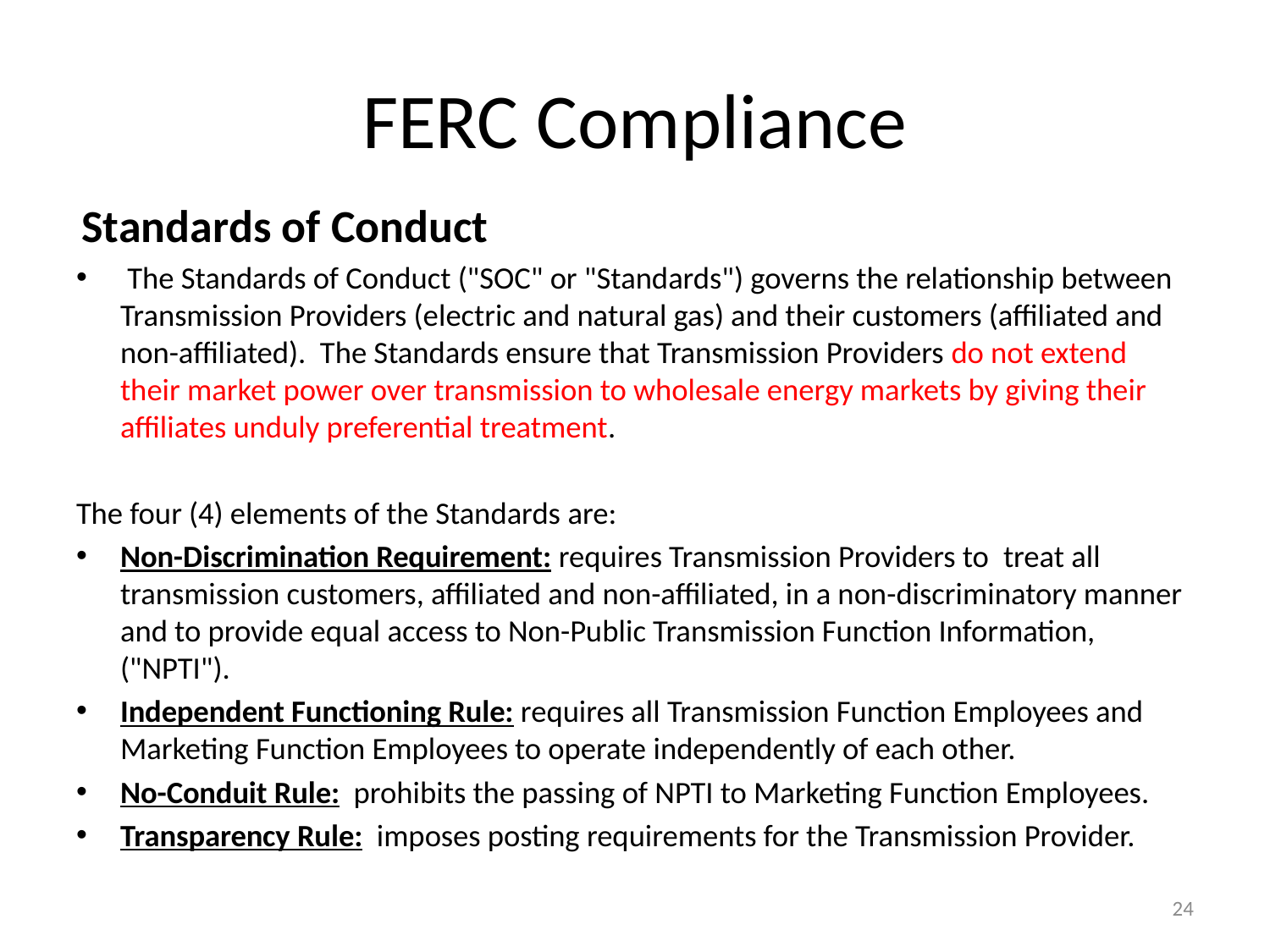

# FERC Compliance
 Standards of Conduct
 The Standards of Conduct ("SOC" or "Standards") governs the relationship between Transmission Providers (electric and natural gas) and their customers (affiliated and non-affiliated).  The Standards ensure that Transmission Providers do not extend their market power over transmission to wholesale energy markets by giving their affiliates unduly preferential treatment.

The four (4) elements of the Standards are:
Non-Discrimination Requirement: requires Transmission Providers to  treat all transmission customers, affiliated and non-affiliated, in a non-discriminatory manner and to provide equal access to Non-Public Transmission Function Information, ("NPTI").
Independent Functioning Rule: requires all Transmission Function Employees and Marketing Function Employees to operate independently of each other.
No-Conduit Rule:  prohibits the passing of NPTI to Marketing Function Employees.
Transparency Rule:  imposes posting requirements for the Transmission Provider.

24